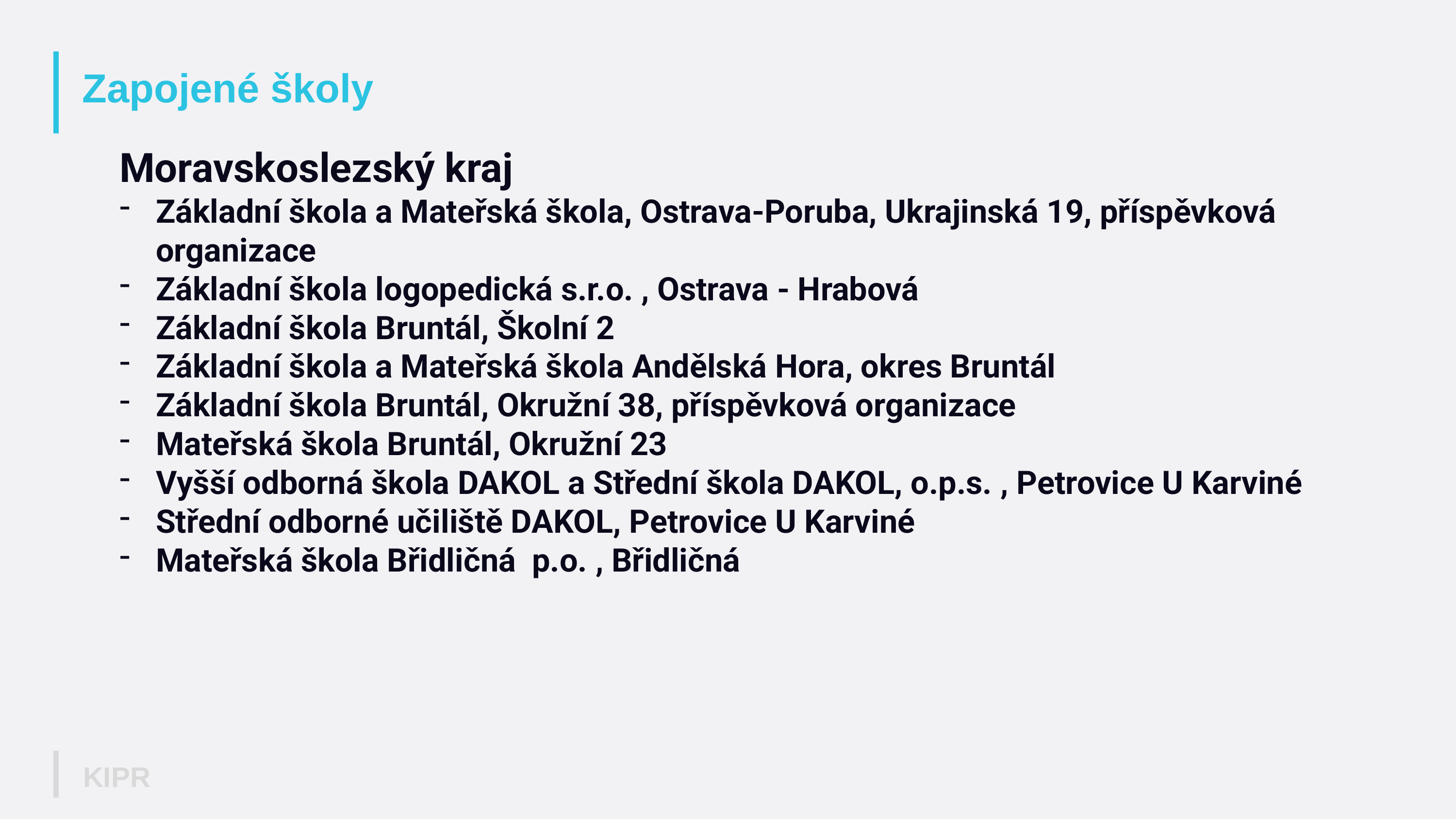

# Zapojené školy
Moravskoslezský kraj
Základní škola a Mateřská škola, Ostrava-Poruba, Ukrajinská 19, příspěvková organizace
Základní škola logopedická s.r.o. , Ostrava - Hrabová
Základní škola Bruntál, Školní 2
Základní škola a Mateřská škola Andělská Hora, okres Bruntál
Základní škola Bruntál, Okružní 38, příspěvková organizace
Mateřská škola Bruntál, Okružní 23
Vyšší odborná škola DAKOL a Střední škola DAKOL, o.p.s. , Petrovice U Karviné
Střední odborné učiliště DAKOL, Petrovice U Karviné
Mateřská škola Břidličná  p.o. , Břidličná